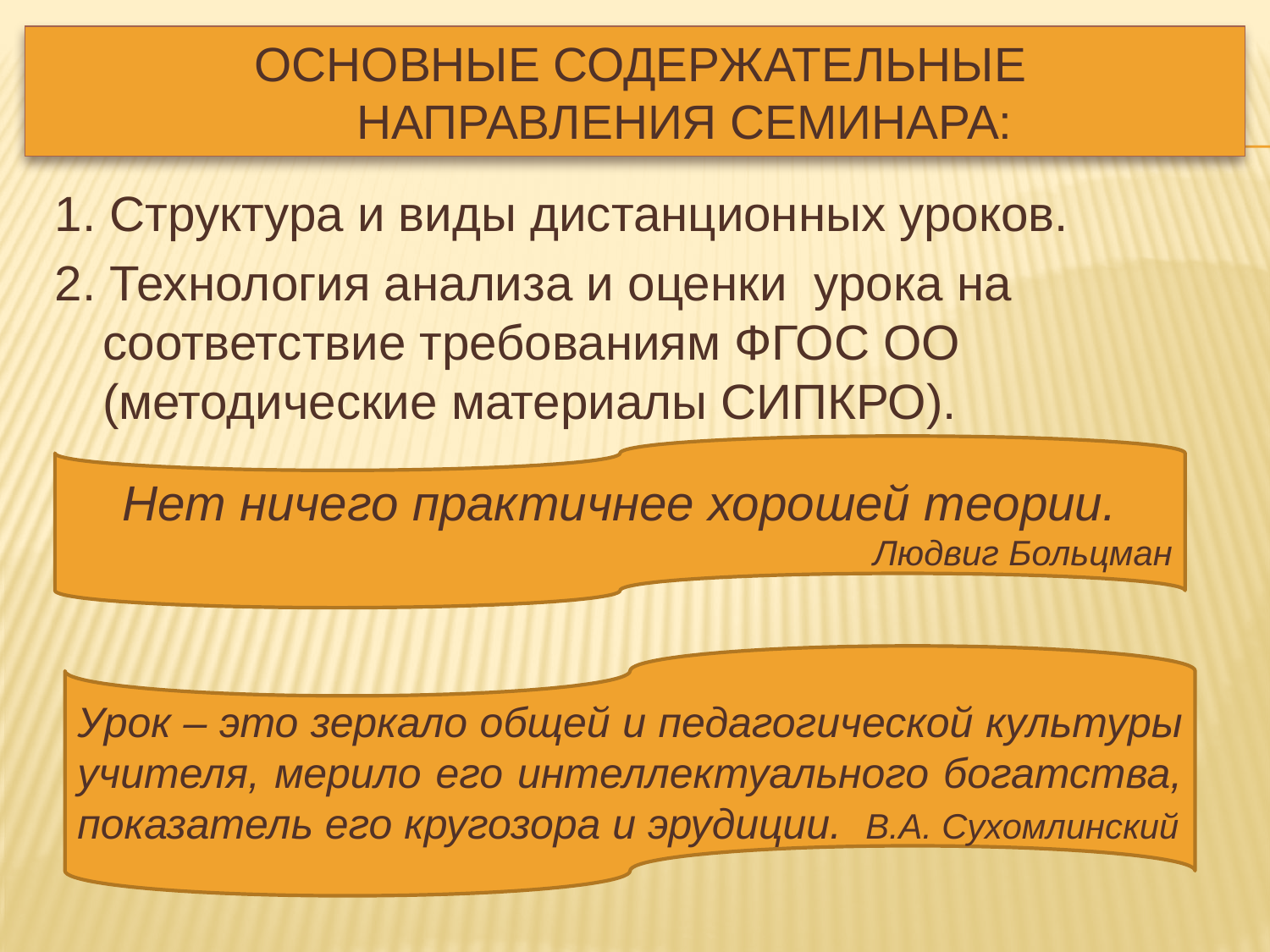

# Основные содержательные направления семинара:
1. Структура и виды дистанционных уроков.
2. Технология анализа и оценки  урока на соответствие требованиям ФГОС ОО (методические материалы СИПКРО).

Нет ничего практичнее хорошей теории.
Людвиг Больцман

Урок – это зеркало общей и педагогической культуры учителя, мерило его интеллектуального богатства, показатель его кругозора и эрудиции.  В.А. Сухомлинский